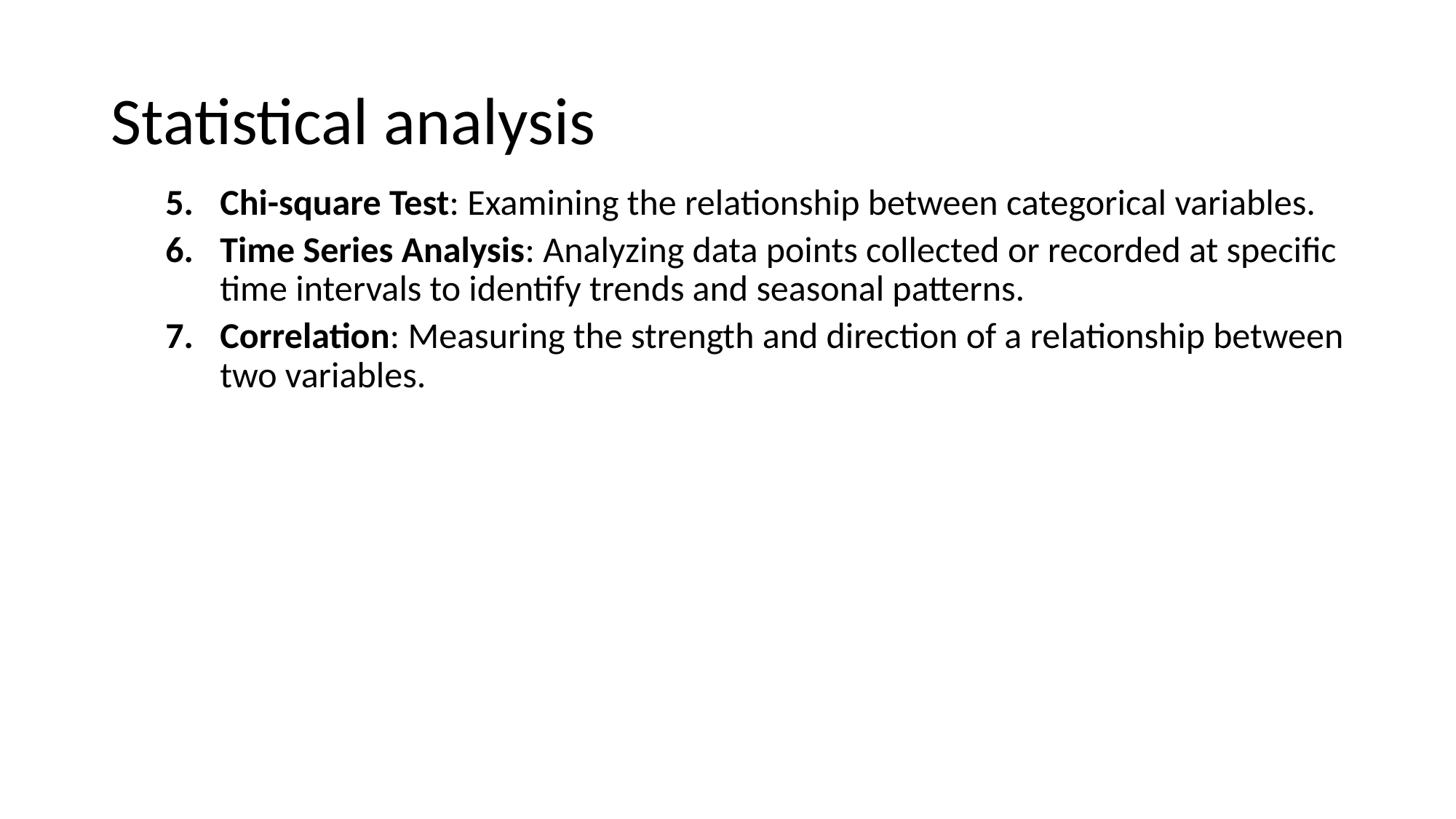

# Statistical analysis
Chi-square Test: Examining the relationship between categorical variables.
Time Series Analysis: Analyzing data points collected or recorded at specific time intervals to identify trends and seasonal patterns.
Correlation: Measuring the strength and direction of a relationship between two variables.